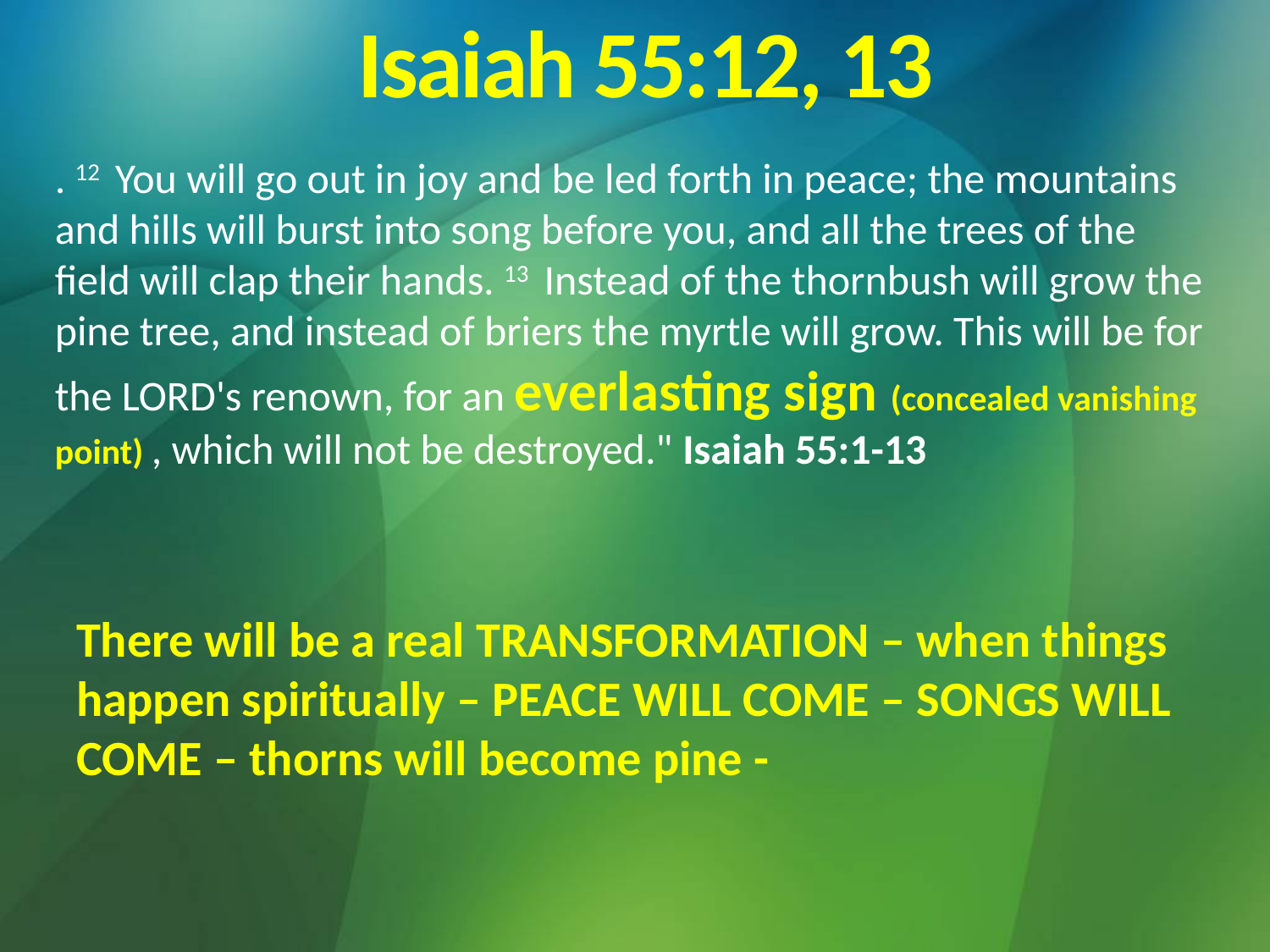

# Isaiah 55:12, 13
. 12  You will go out in joy and be led forth in peace; the mountains and hills will burst into song before you, and all the trees of the field will clap their hands. 13  Instead of the thornbush will grow the pine tree, and instead of briers the myrtle will grow. This will be for the LORD's renown, for an everlasting sign (concealed vanishing point) , which will not be destroyed." Isaiah 55:1-13
There will be a real TRANSFORMATION – when things happen spiritually – PEACE WILL COME – SONGS WILL COME – thorns will become pine -